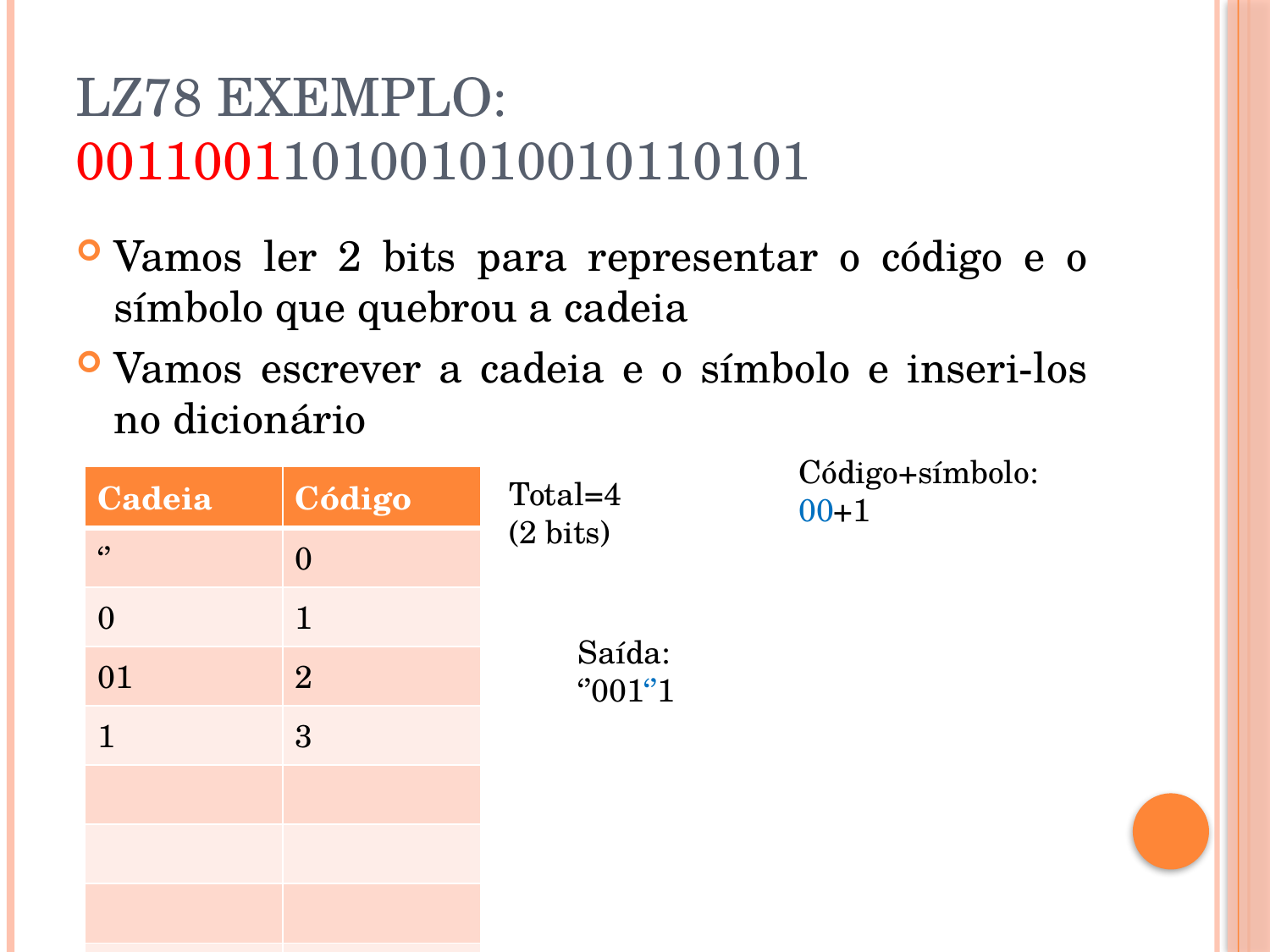

# LZ78 Exemplo: 0011001101001010010110101
Vamos ler 2 bits para representar o código e o símbolo que quebrou a cadeia
Vamos escrever a cadeia e o símbolo e inseri-los no dicionário
Código+símbolo:
00+1
| Cadeia | Código |
| --- | --- |
| ‘’ | 0 |
| 0 | 1 |
| 01 | 2 |
| 1 | 3 |
|  |  |
|  |  |
|  |  |
|  |  |
Total=4
(2 bits)
Saída:
‘’001‘’1